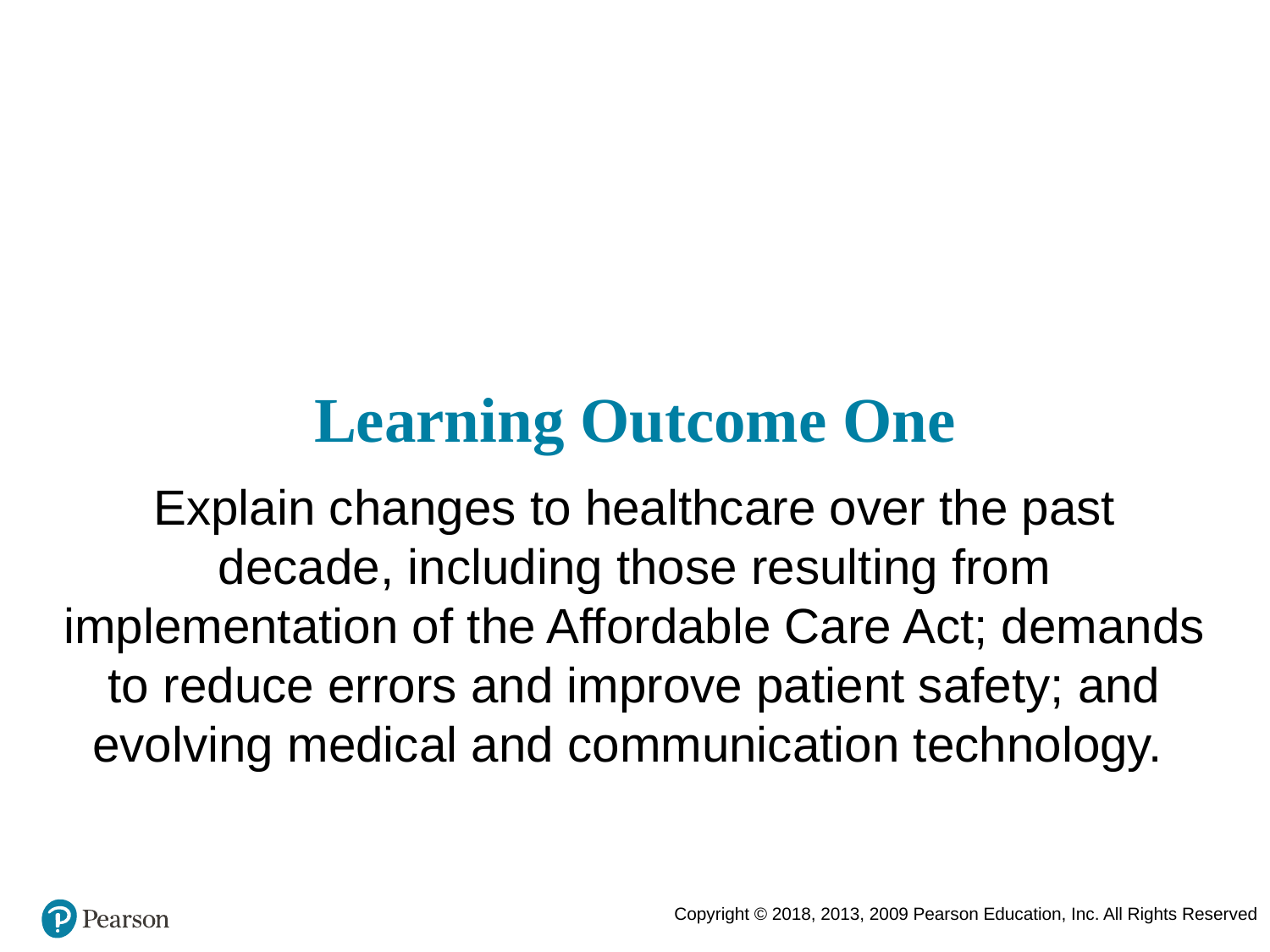

# Learning Outcome One
Explain changes to healthcare over the past decade, including those resulting from implementation of the Affordable Care Act; demands to reduce errors and improve patient safety; and evolving medical and communication technology.